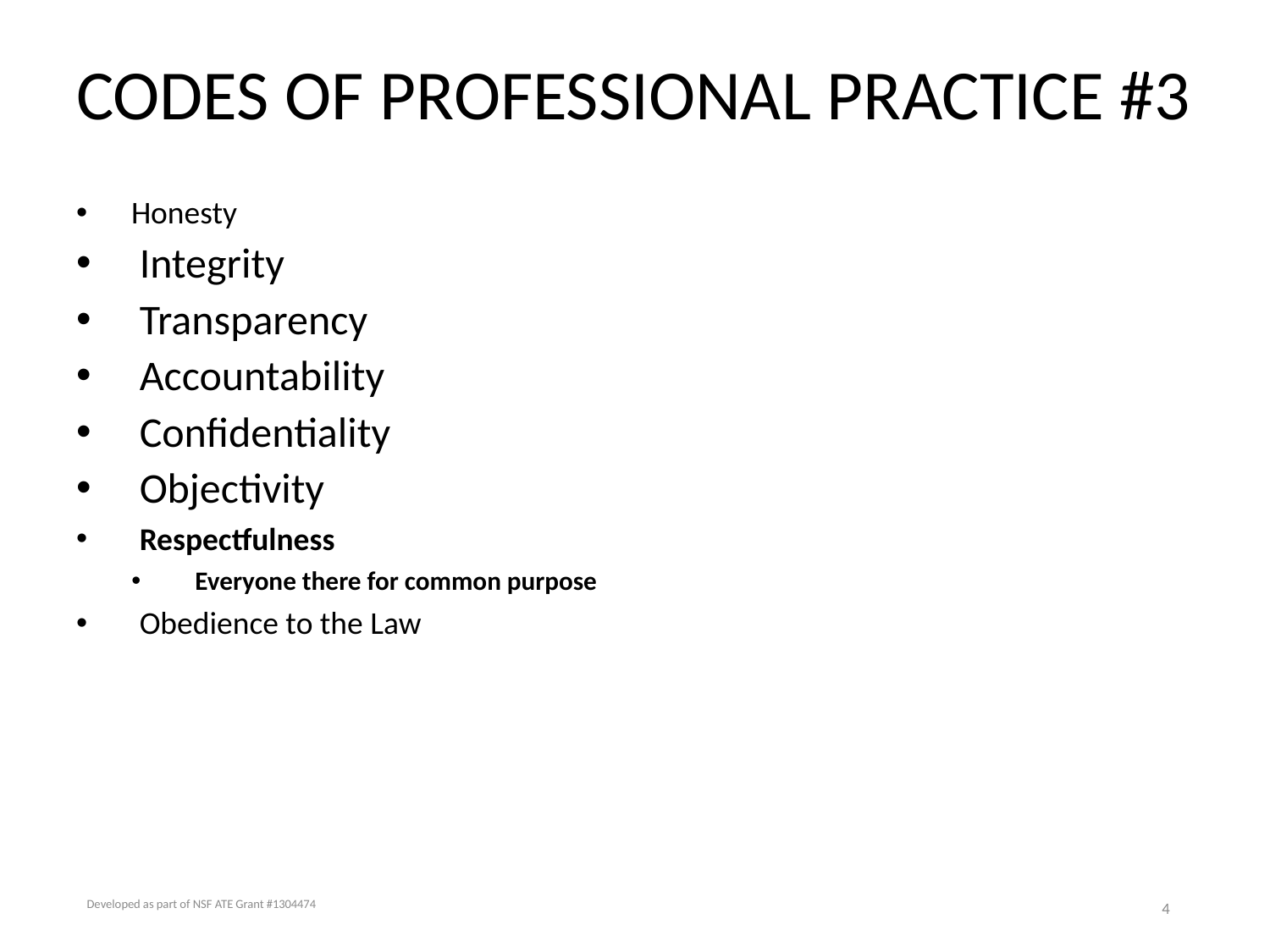

# CODES OF PROFESSIONAL PRACTICE #3
Honesty
Integrity
Transparency
Accountability
Confidentiality
Objectivity
Respectfulness
Everyone there for common purpose
Obedience to the Law

Developed as part of NSF ATE Grant #1304474
4